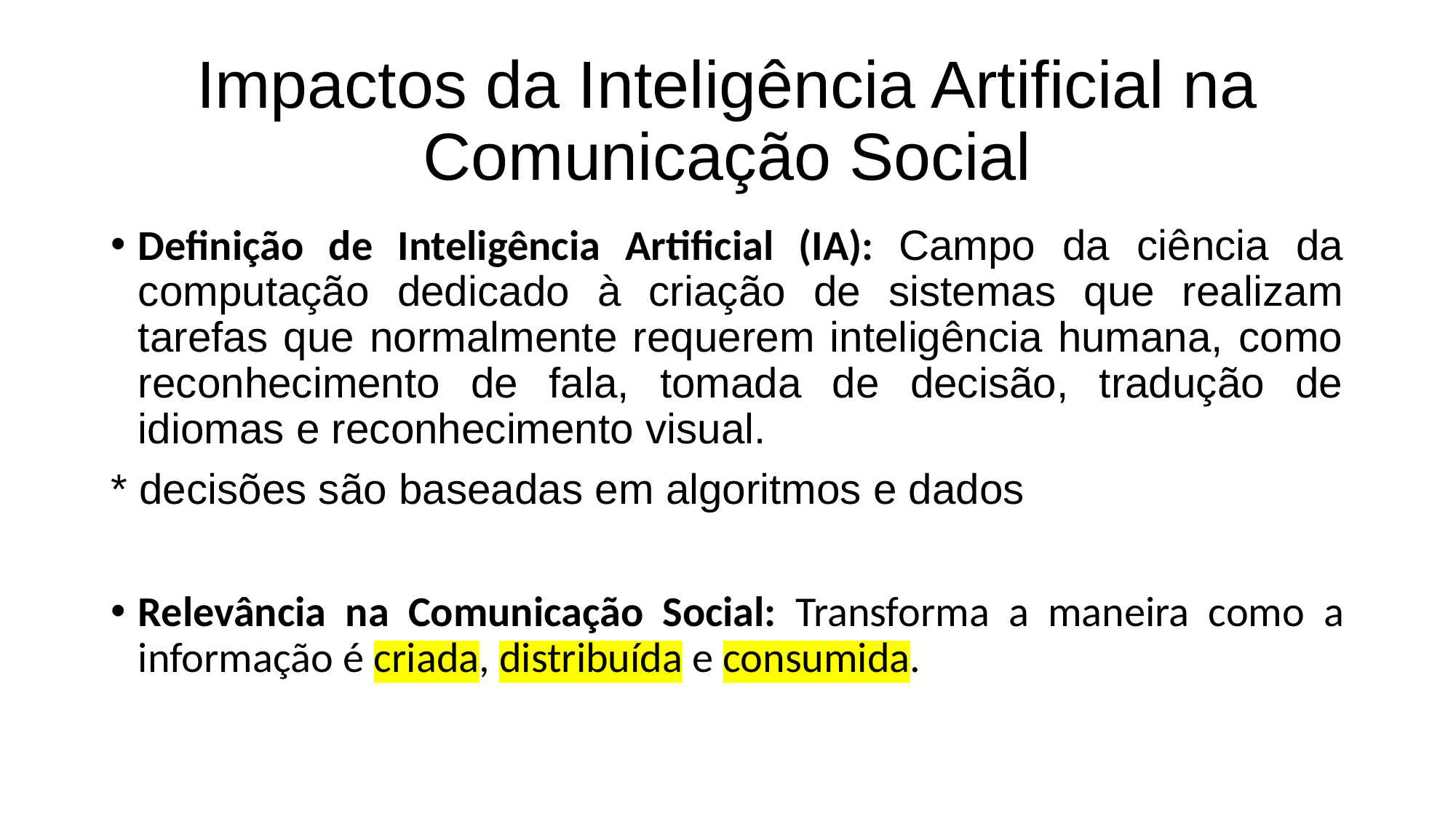

# Impactos da Inteligência Artificial na Comunicação Social
Definição de Inteligência Artificial (IA): Campo da ciência da computação dedicado à criação de sistemas que realizam tarefas que normalmente requerem inteligência humana, como reconhecimento de fala, tomada de decisão, tradução de idiomas e reconhecimento visual.
* decisões são baseadas em algoritmos e dados

Relevância na Comunicação Social: Transforma a maneira como a informação é criada, distribuída e consumida.